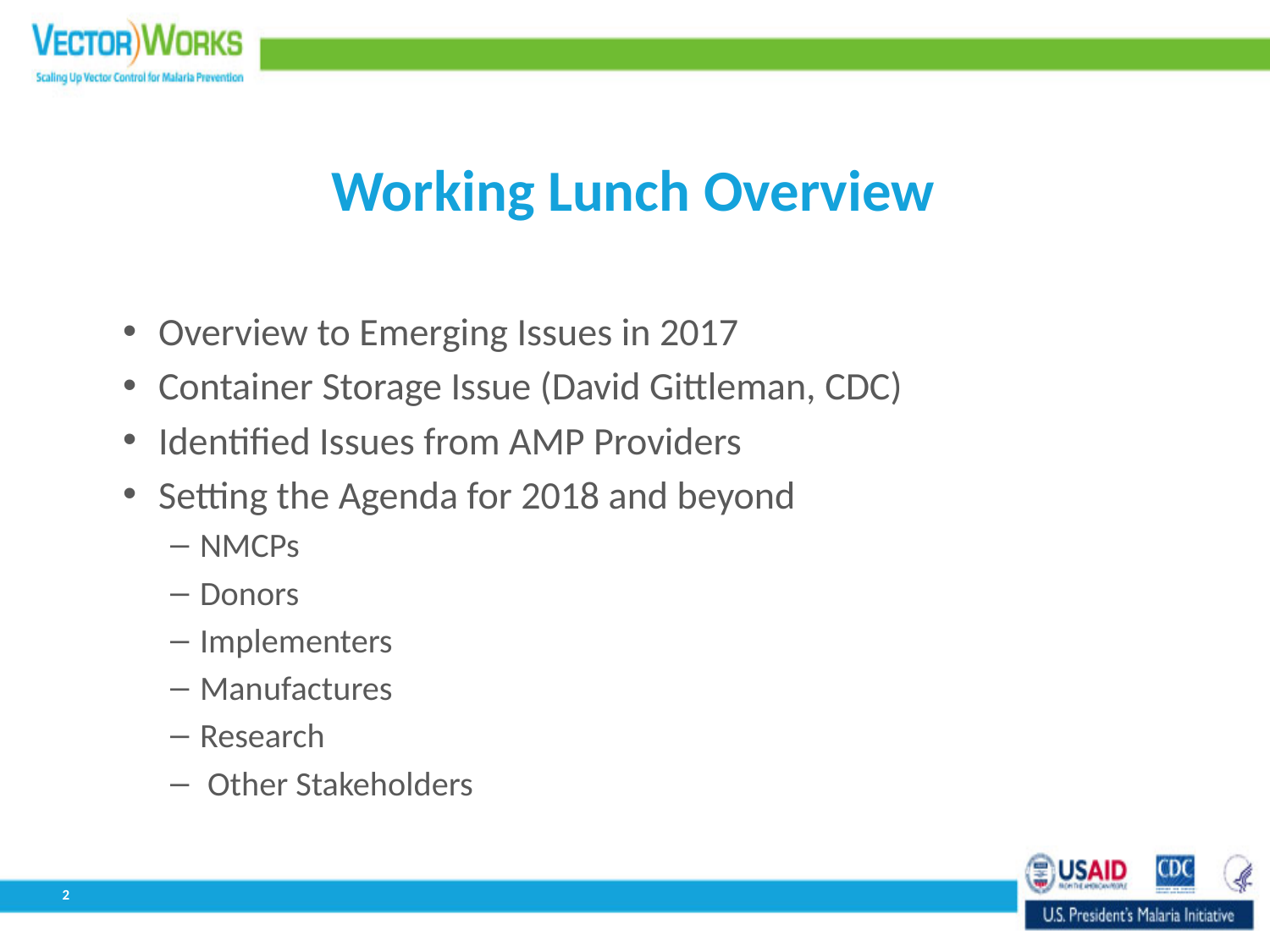

# Working Lunch Overview
Overview to Emerging Issues in 2017
Container Storage Issue (David Gittleman, CDC)
Identified Issues from AMP Providers
Setting the Agenda for 2018 and beyond
NMCPs
Donors
Implementers
Manufactures
Research
 Other Stakeholders

2